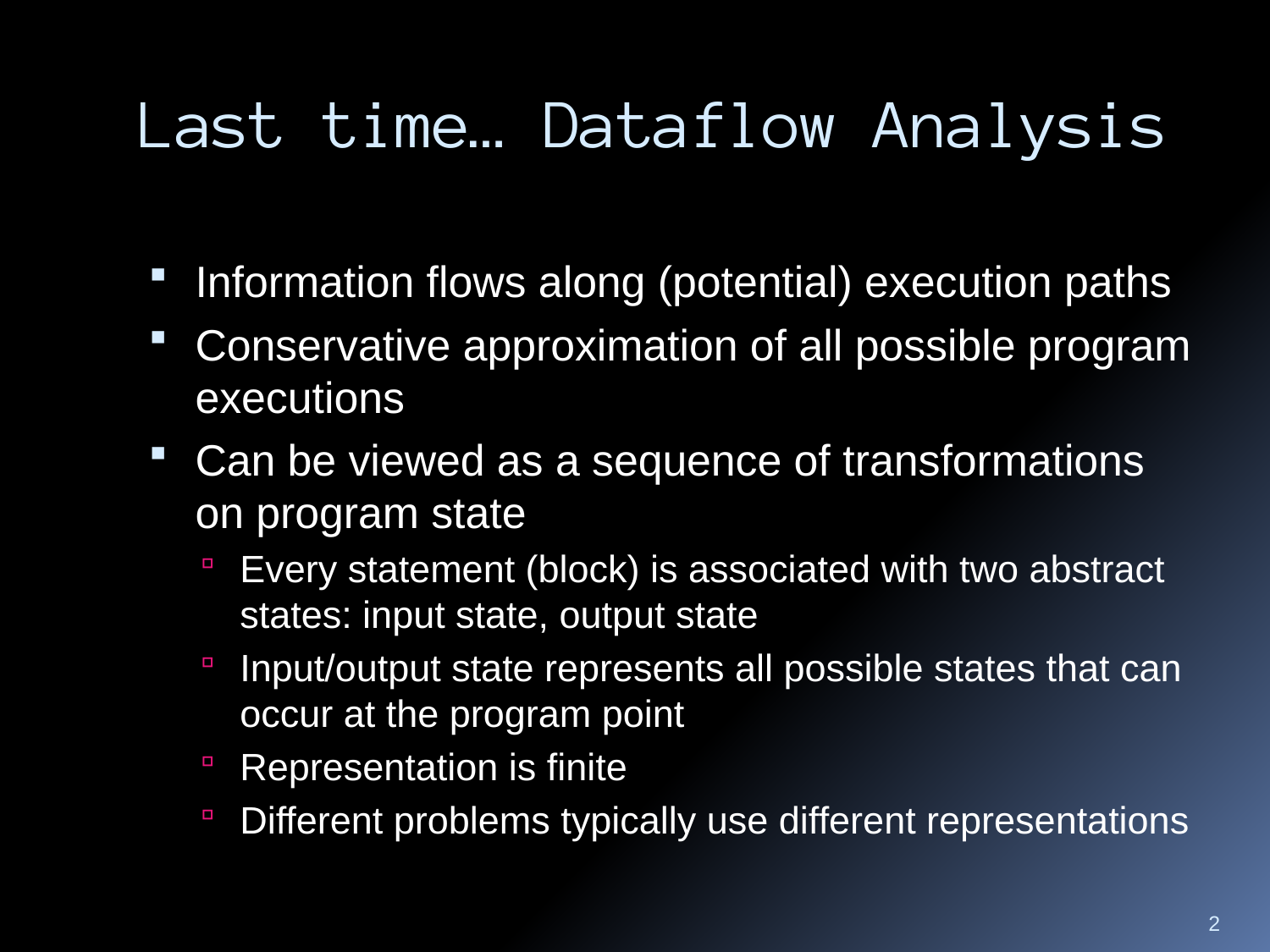

# Last time… Dataflow Analysis
Information flows along (potential) execution paths
Conservative approximation of all possible program executions
Can be viewed as a sequence of transformations on program state
Every statement (block) is associated with two abstract states: input state, output state
Input/output state represents all possible states that can occur at the program point
Representation is finite
Different problems typically use different representations

2